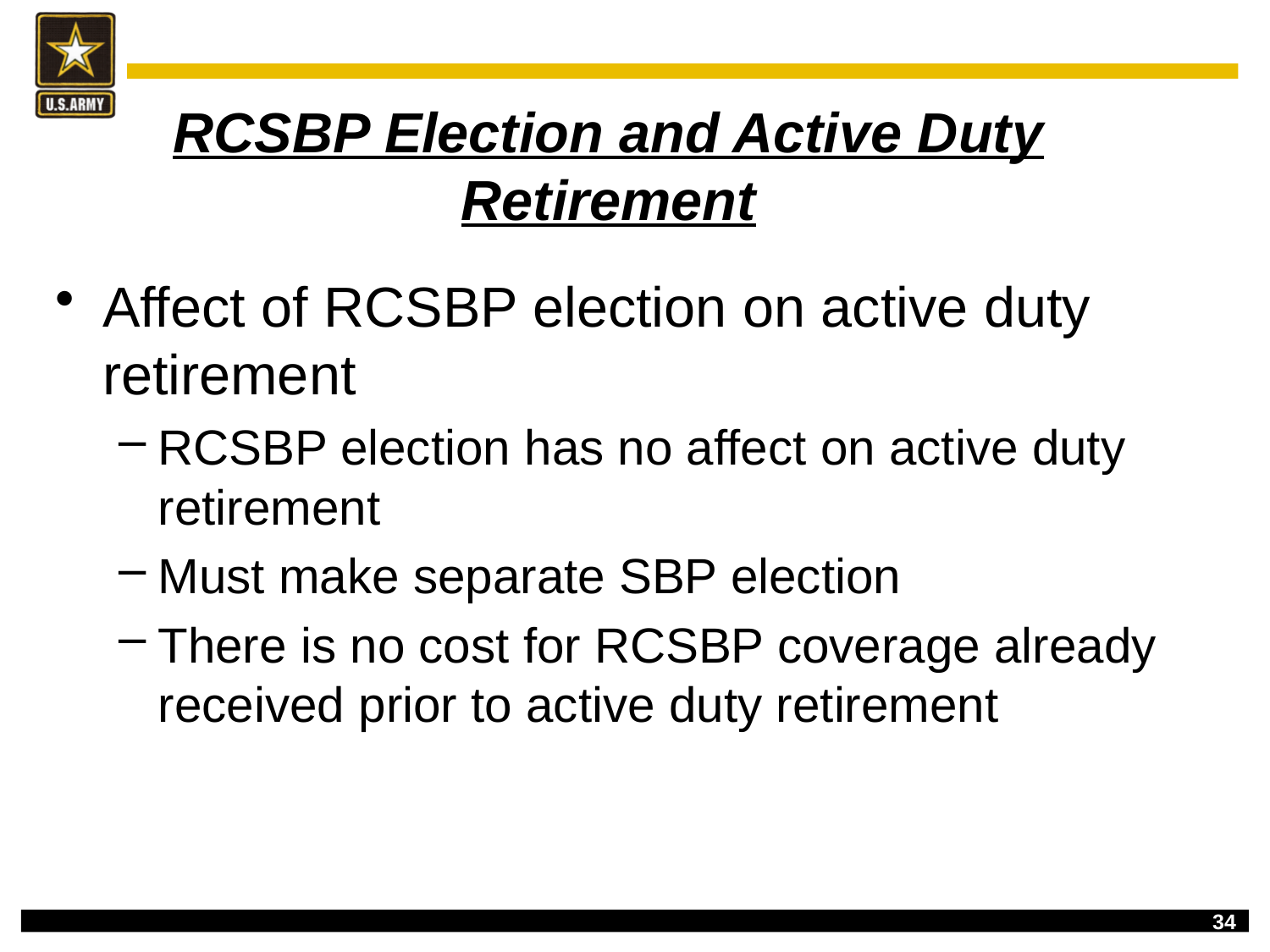

RCSBP Election and Active Duty
Retirement
Affect of RCSBP election on active duty retirement
RCSBP election has no affect on active duty retirement
Must make separate SBP election
There is no cost for RCSBP coverage already received prior to active duty retirement